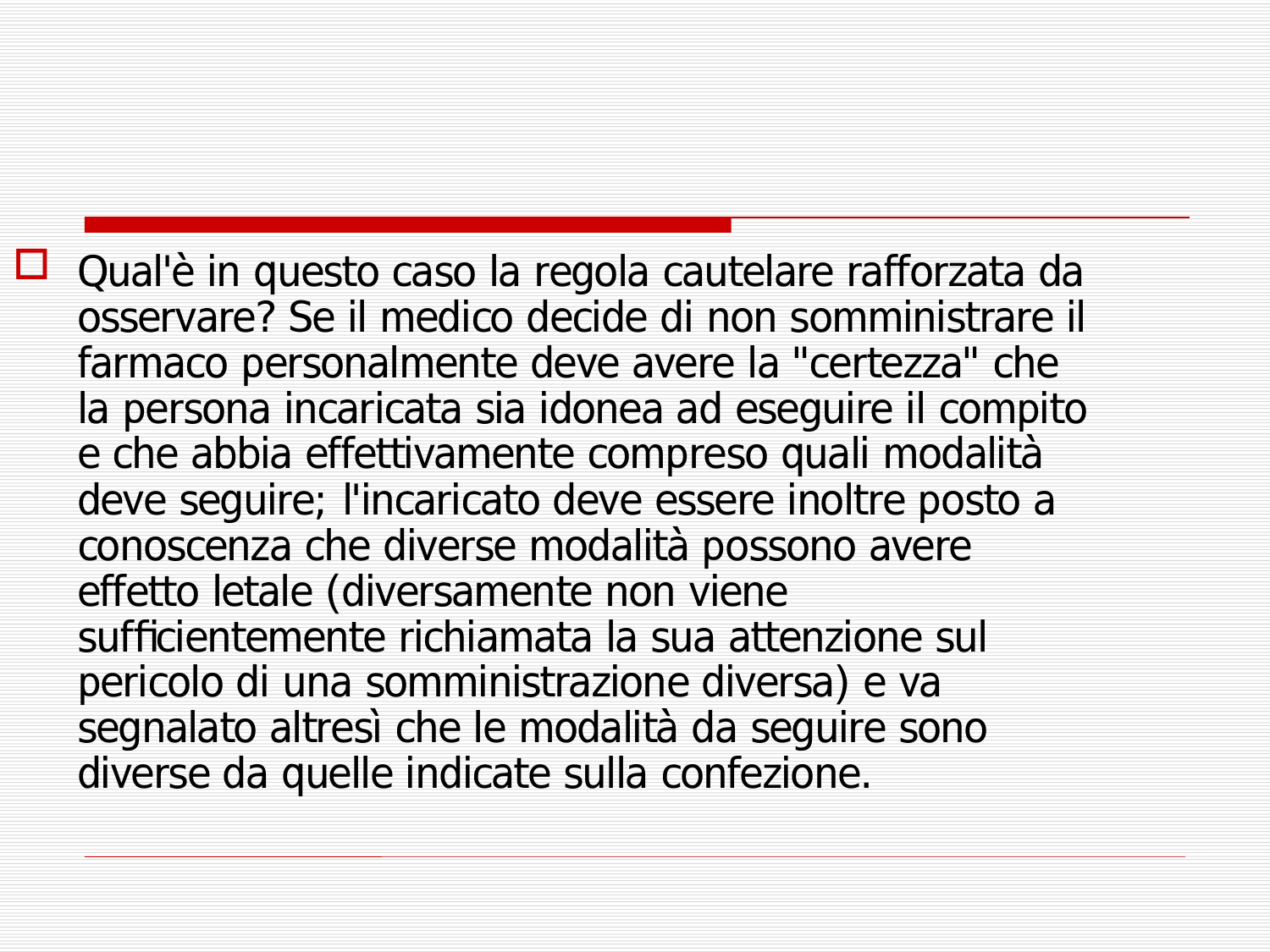

Qual'è in questo caso la regola cautelare rafforzata da osservare? Se il medico decide di non somministrare il farmaco personalmente deve avere la "certezza" che la persona incaricata sia idonea ad eseguire il compito e che abbia effettivamente compreso quali modalità deve seguire; l'incaricato deve essere inoltre posto a conoscenza che diverse modalità possono avere effetto letale (diversamente non viene sufficientemente richiamata la sua attenzione sul pericolo di una somministrazione diversa) e va segnalato altresì che le modalità da seguire sono diverse da quelle indicate sulla confezione.